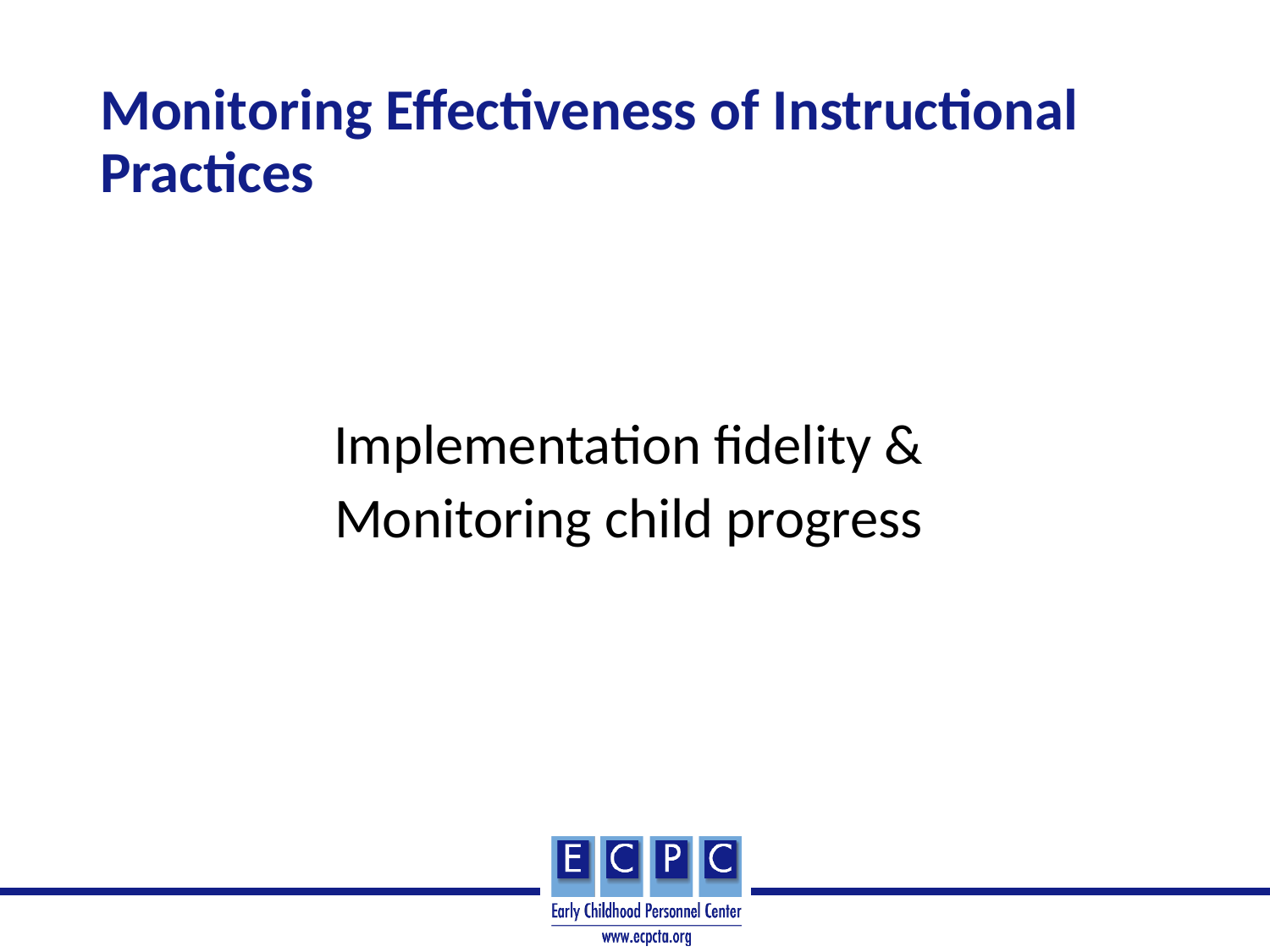

# Monitoring Effectiveness of Instructional Practices

Implementation fidelity &
Monitoring child progress